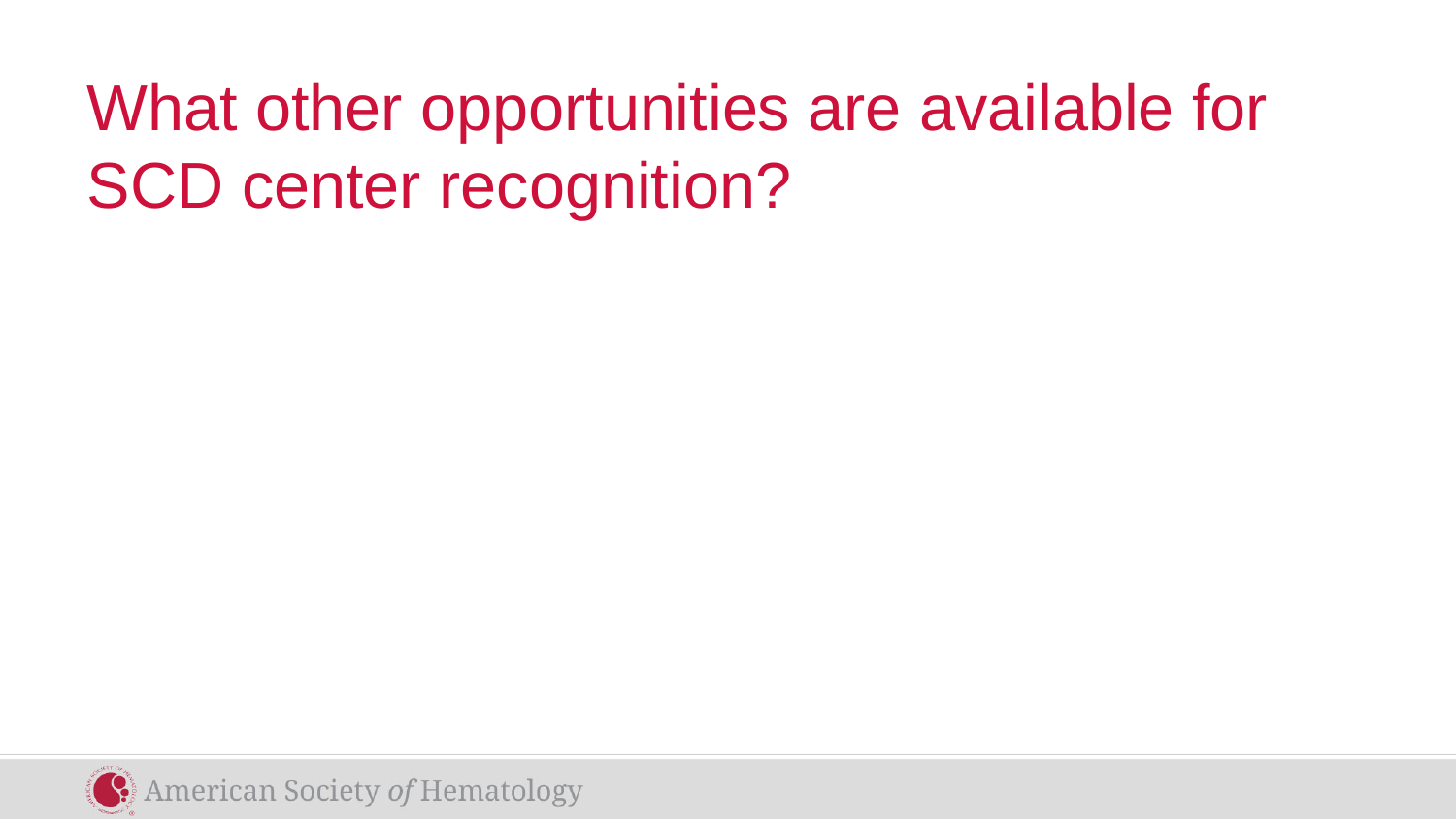

# What other opportunities are available for SCD center recognition?